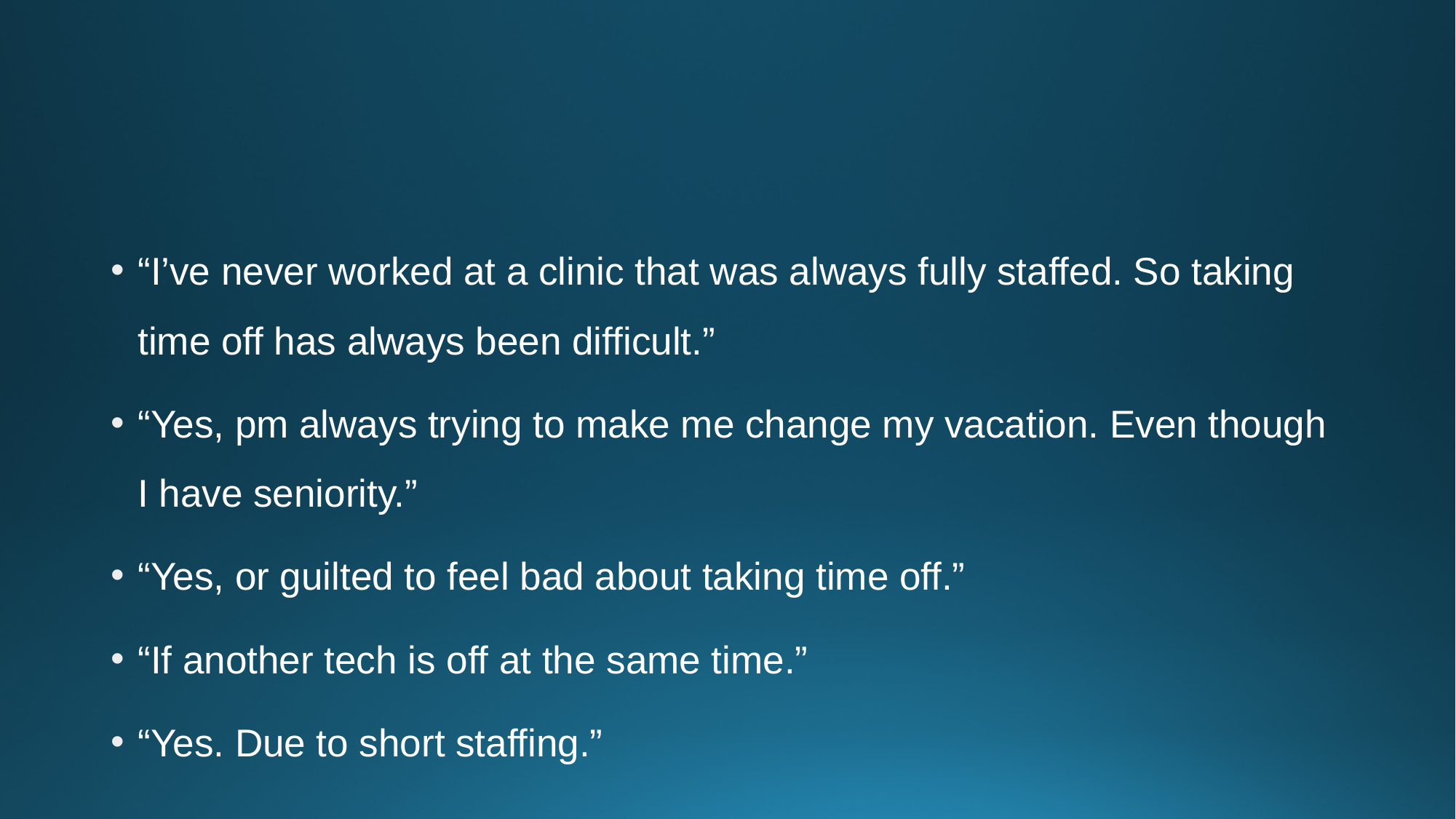

“I’ve never worked at a clinic that was always fully staffed. So taking time off has always been difficult.”
“Yes, pm always trying to make me change my vacation. Even though I have seniority.”
“Yes, or guilted to feel bad about taking time off.”
“If another tech is off at the same time.”
“Yes. Due to short staffing.”